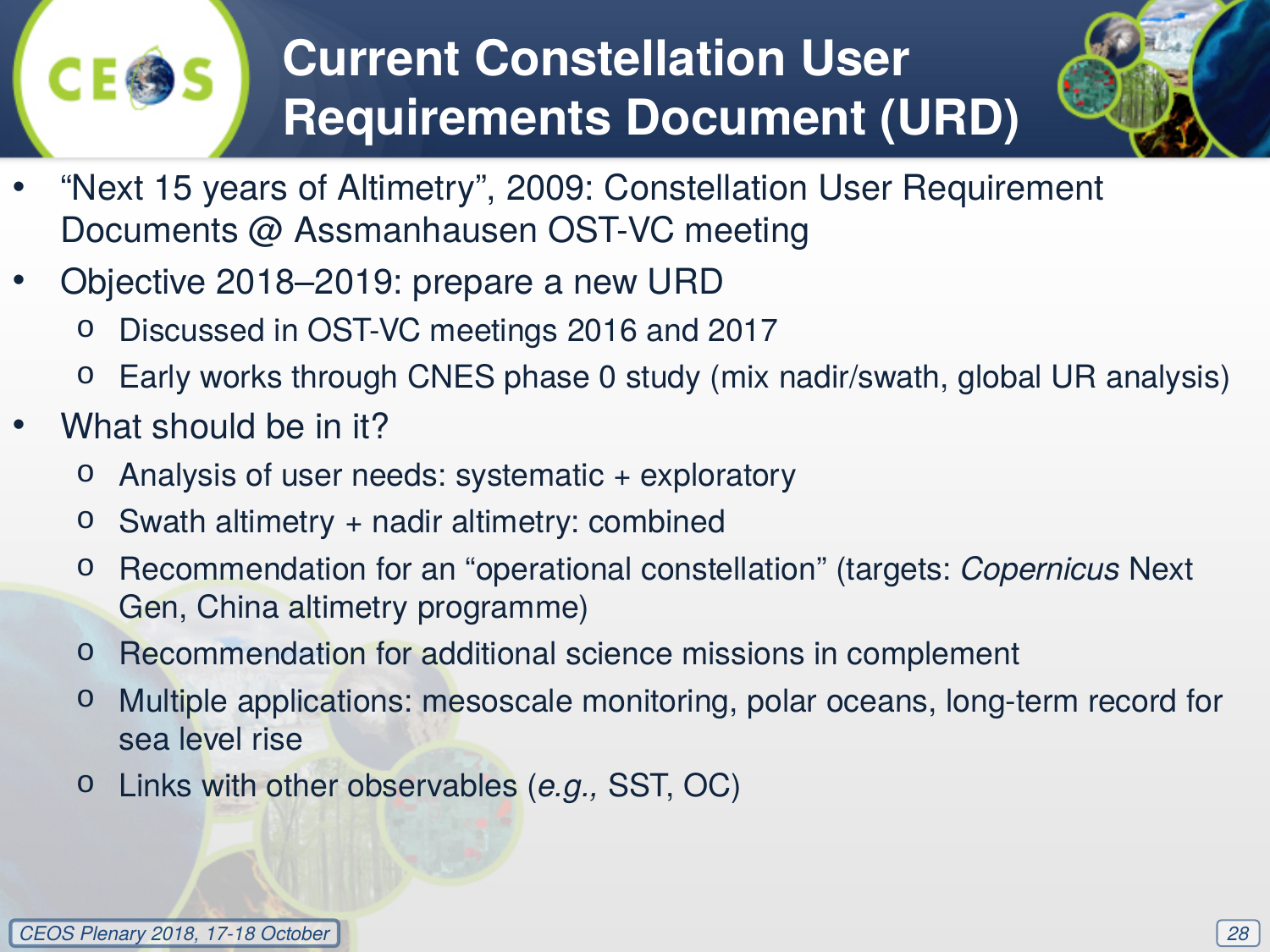

Current Constellation User Requirements Document (URD)
“Next 15 years of Altimetry”, 2009: Constellation User Requirement Documents @ Assmanhausen OST-VC meeting
Objective 2018–2019: prepare a new URD
Discussed in OST-VC meetings 2016 and 2017
Early works through CNES phase 0 study (mix nadir/swath, global UR analysis)
What should be in it?
Analysis of user needs: systematic + exploratory
Swath altimetry + nadir altimetry: combined
Recommendation for an “operational constellation” (targets: Copernicus Next Gen, China altimetry programme)
Recommendation for additional science missions in complement
Multiple applications: mesoscale monitoring, polar oceans, long-term record for sea level rise
Links with other observables (e.g., SST, OC)

28